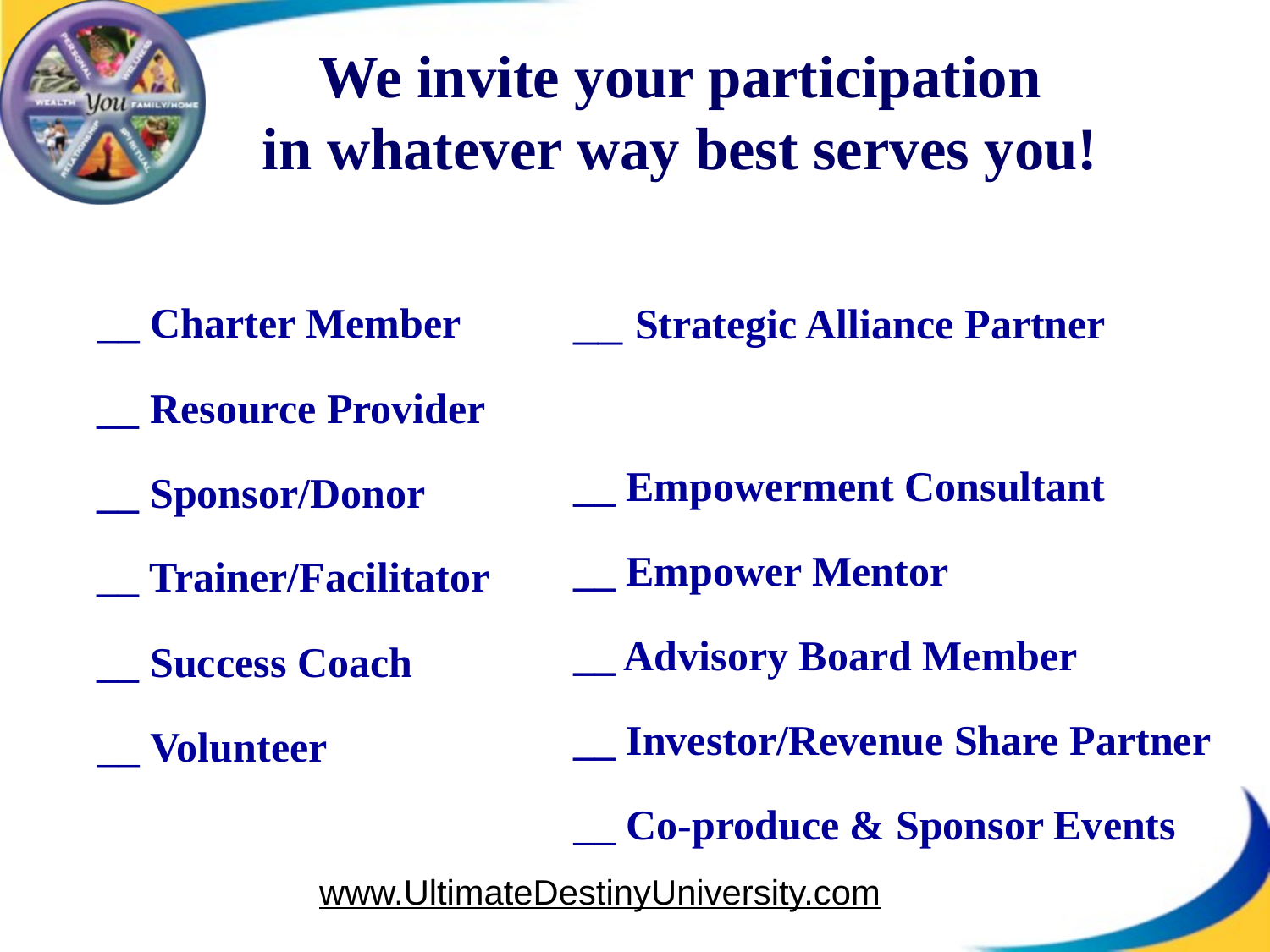

# We invite your participation in whatever way best serves you!
__ Strategic Alliance Partner
__ Empowerment Consultant
__ Empower Mentor
__ Advisory Board Member
__ Investor/Revenue Share Partner
__ Co-produce & Sponsor Events
__ Charter Member
__ Resource Provider
__ Sponsor/Donor
__ Trainer/Facilitator
__ Success Coach
__ Volunteer
www.UltimateDestinyUniversity.com